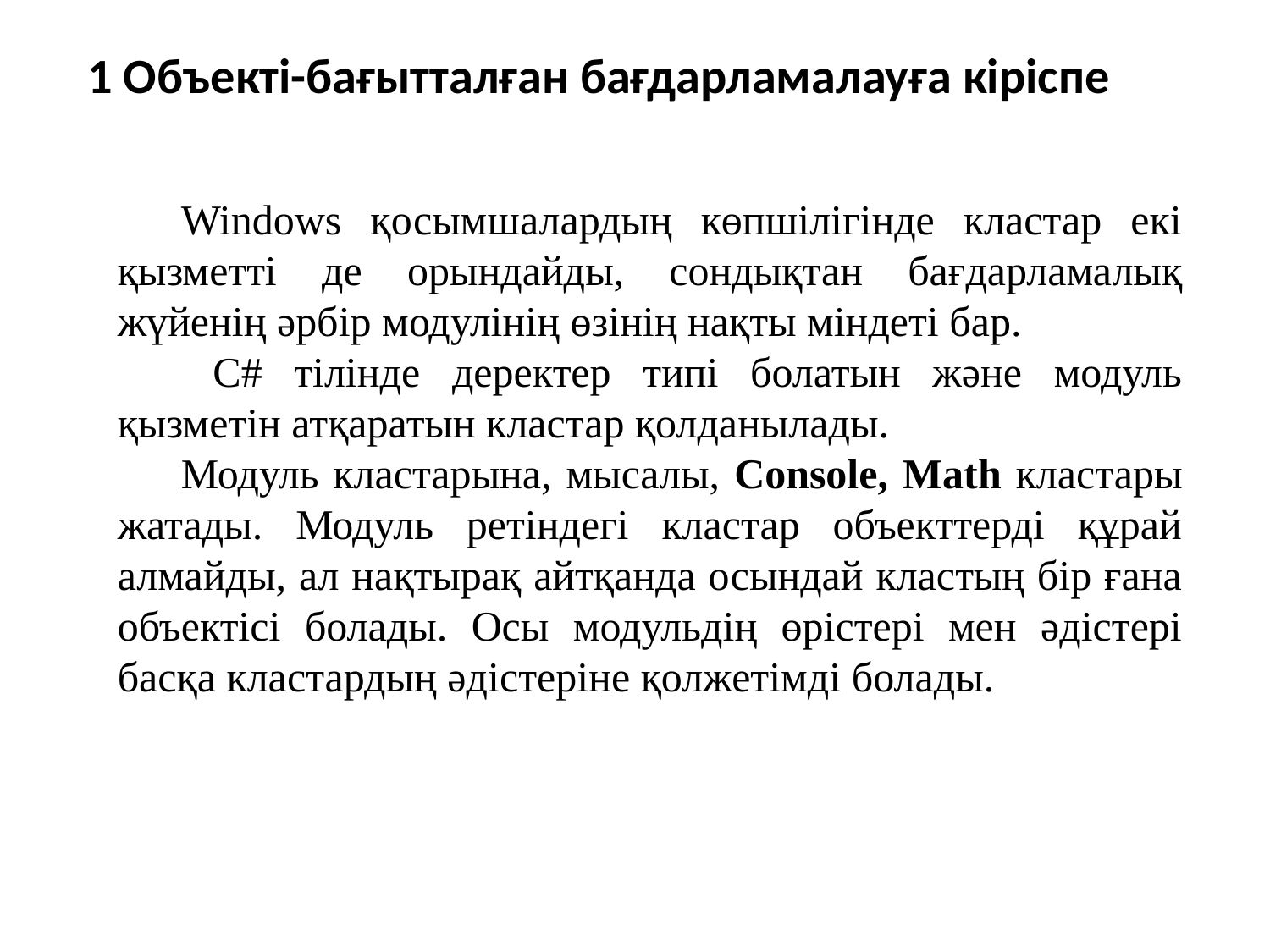

1 Объекті-бағытталған бағдарламалауға кіріспе
Windows қосымшалардың көпшілігінде кластар екі қызметті де орындайды, сондықтан бағдарламалық жүйенің әрбір модулінің өзінің нақты міндеті бар.
 C# тілінде деректер типі болатын және модуль қызметін атқаратын кластар қолданылады.
Модуль кластарына, мысалы, Console, Math кластары жатады. Модуль ретіндегі кластар объекттерді құрай алмайды, ал нақтырақ айтқанда осындай кластың бір ғана объектісі болады. Осы модульдің өрістері мен әдістері басқа кластардың әдістеріне қолжетімді болады.